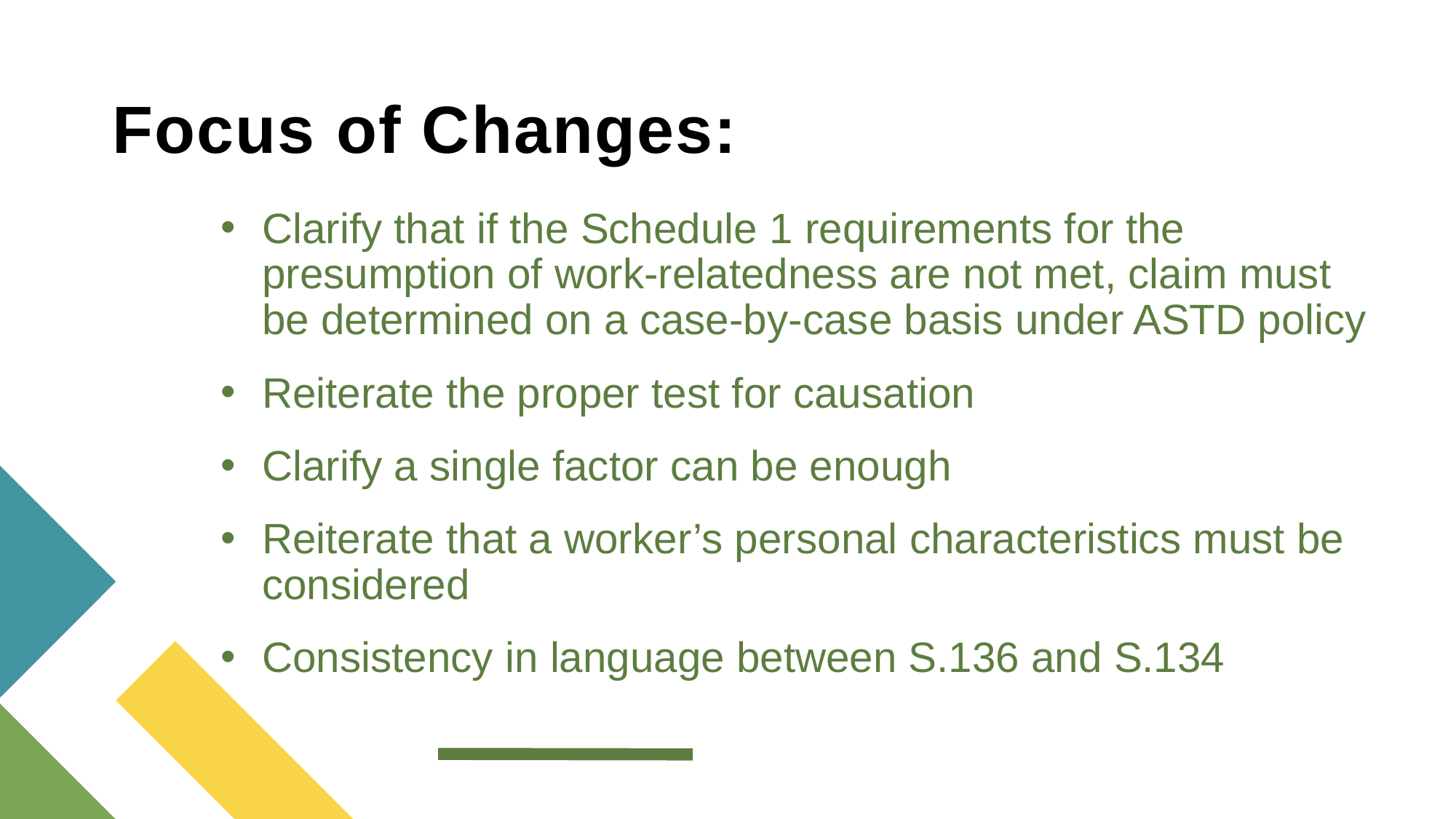

# Focus of Changes:
Clarify that if the Schedule 1 requirements for the presumption of work-relatedness are not met, claim must be determined on a case-by-case basis under ASTD policy
Reiterate the proper test for causation
Clarify a single factor can be enough
Reiterate that a worker’s personal characteristics must be considered
Consistency in language between S.136 and S.134